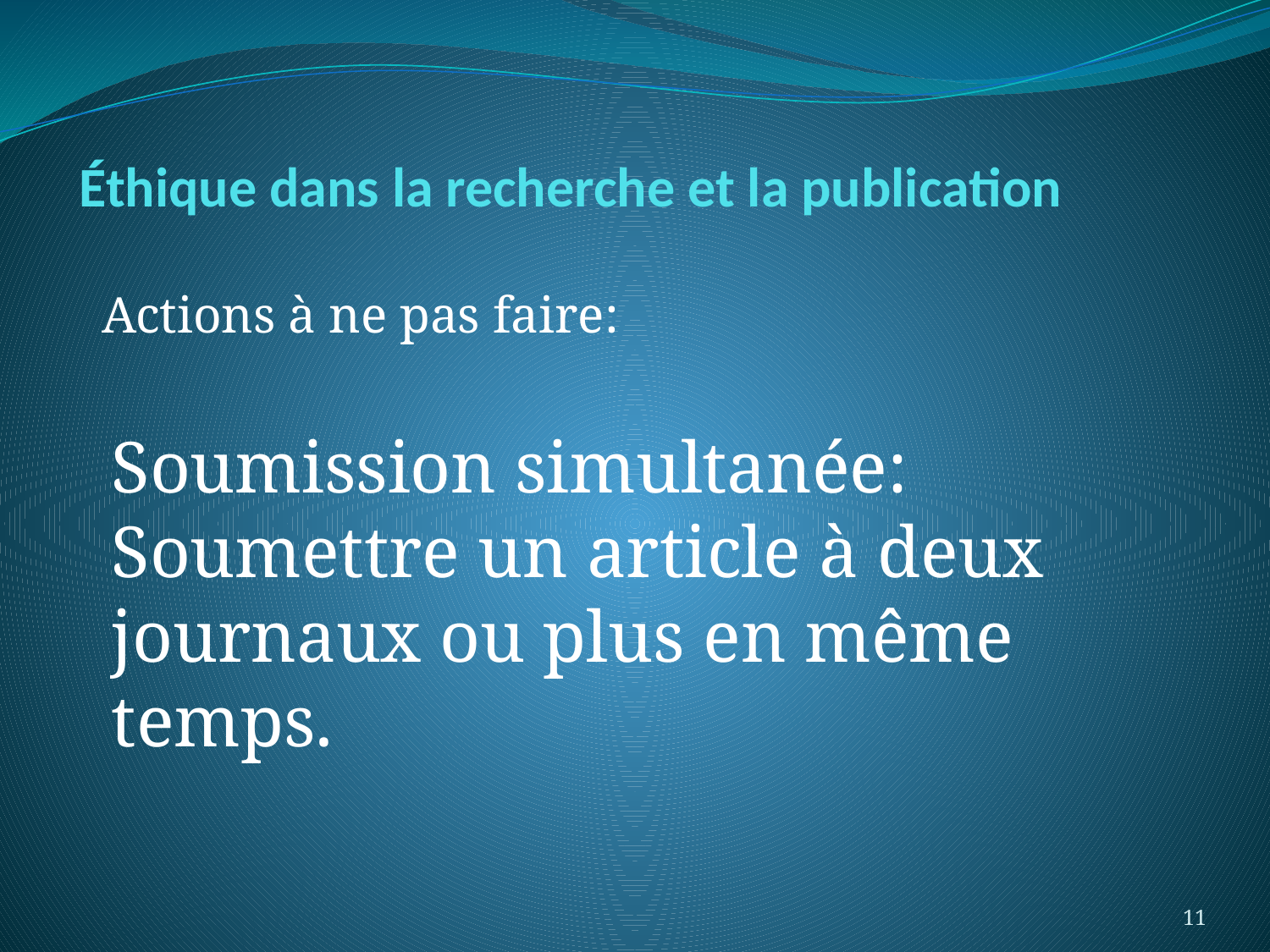

# Éthique dans la recherche et la publication

Actions à ne pas faire:

Soumission simultanée: Soumettre un article à deux journaux ou plus en même temps.

11